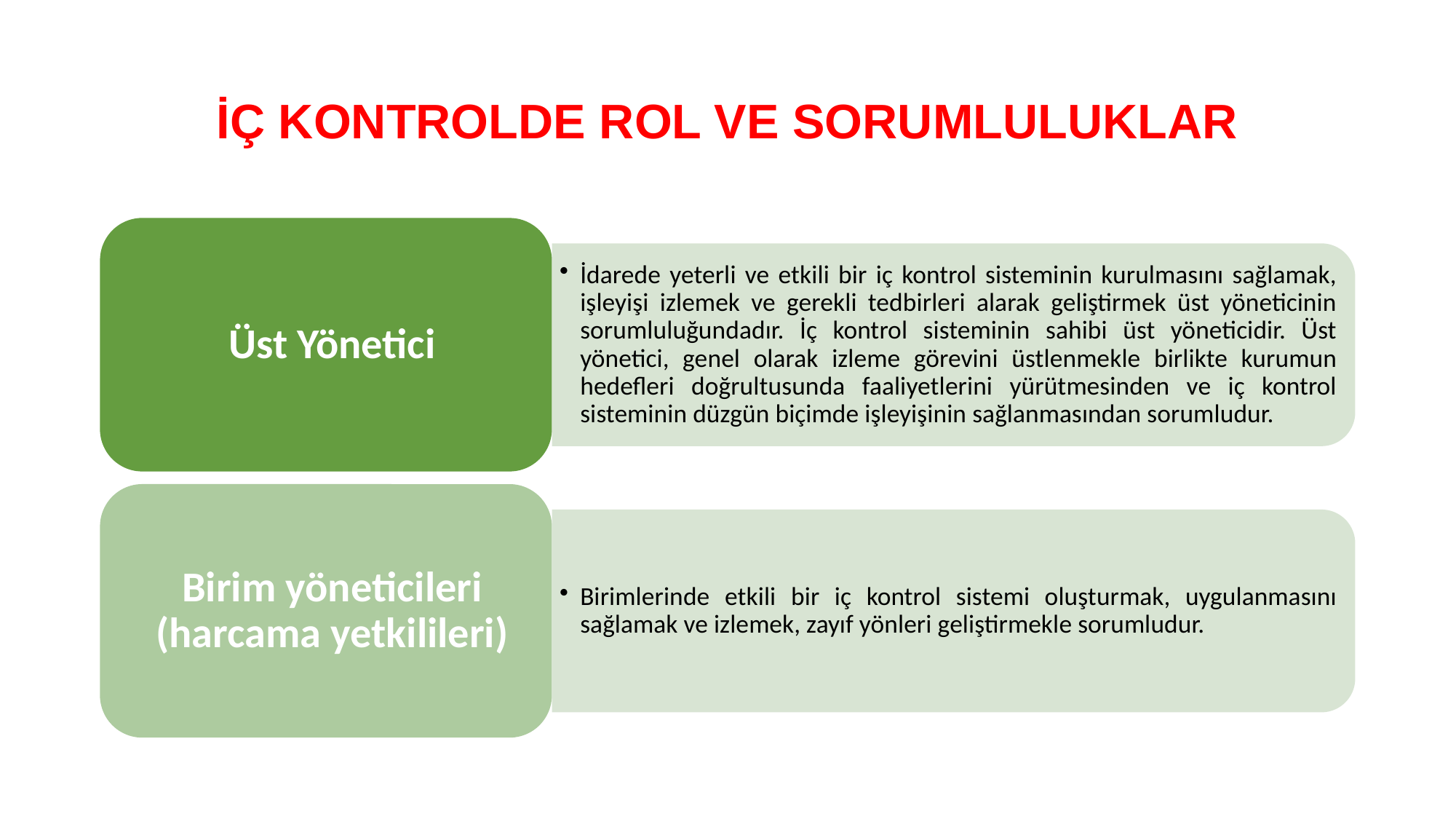

# İÇ KONTROLDE ROL VE SORUMLULUKLAR
İdarede yeterli ve etkili bir iç kontrol sisteminin kurulmasını sağlamak, işleyişi izlemek ve gerekli tedbirleri alarak geliştirmek üst yöneticinin sorumluluğundadır. İç kontrol sisteminin sahibi üst yöneticidir. Üst yönetici, genel olarak izleme görevini üstlenmekle birlikte kurumun hedefleri doğrultusunda faaliyetlerini yürütmesinden ve iç kontrol sisteminin düzgün biçimde işleyişinin sağlanmasından sorumludur.
Üst Yönetici
Birimlerinde etkili bir iç kontrol sistemi oluşturmak, uygulanmasını sağlamak ve izlemek, zayıf yönleri geliştirmekle sorumludur.
Birim yöneticileri (harcama yetkilileri)